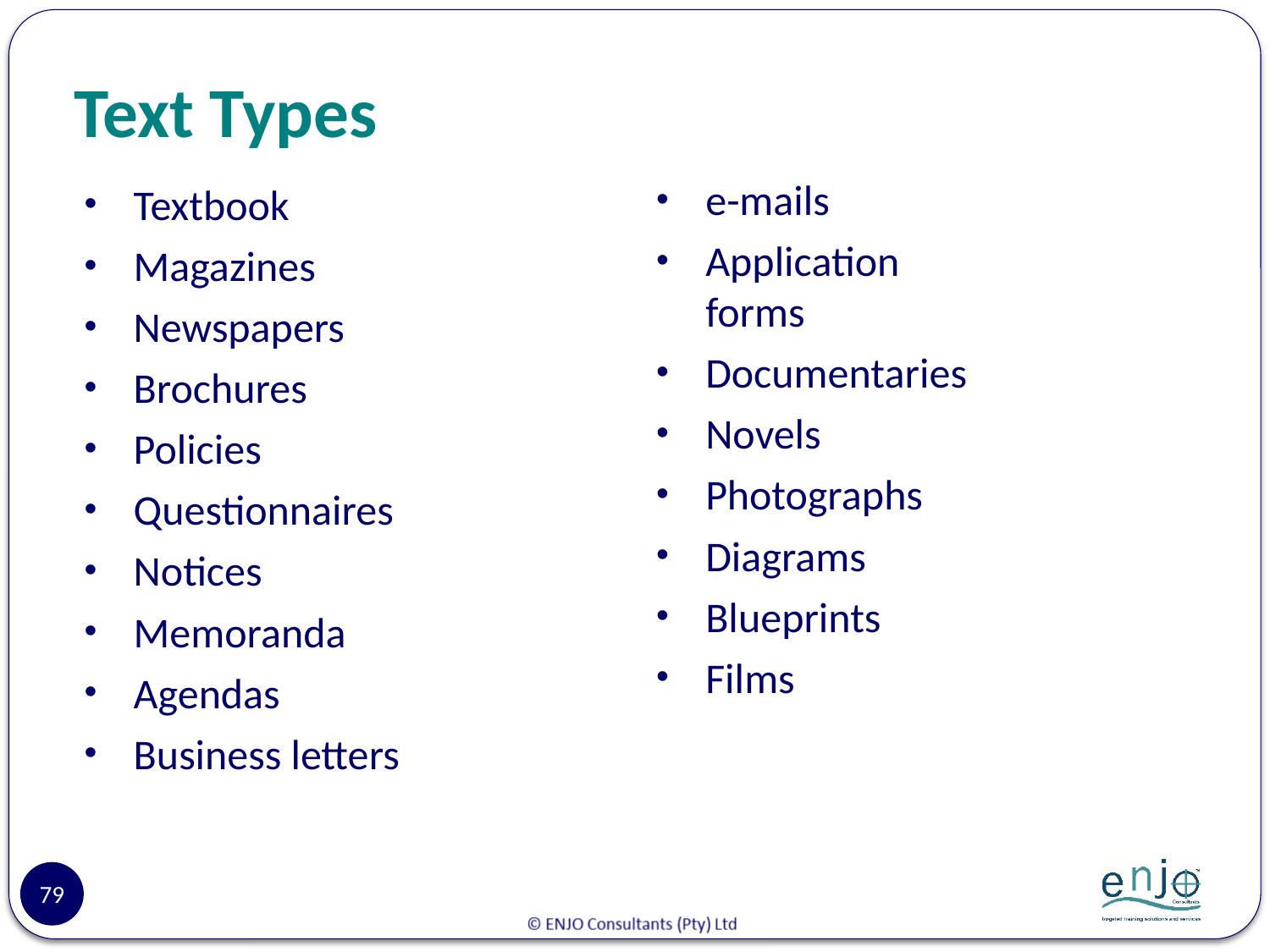

# Text Types
e-mails
Application forms
Documentaries
Novels
Photographs
Diagrams
Blueprints
Films

Textbook
Magazines
Newspapers
Brochures
Policies
Questionnaires
Notices
Memoranda
Agendas
Business letters

79